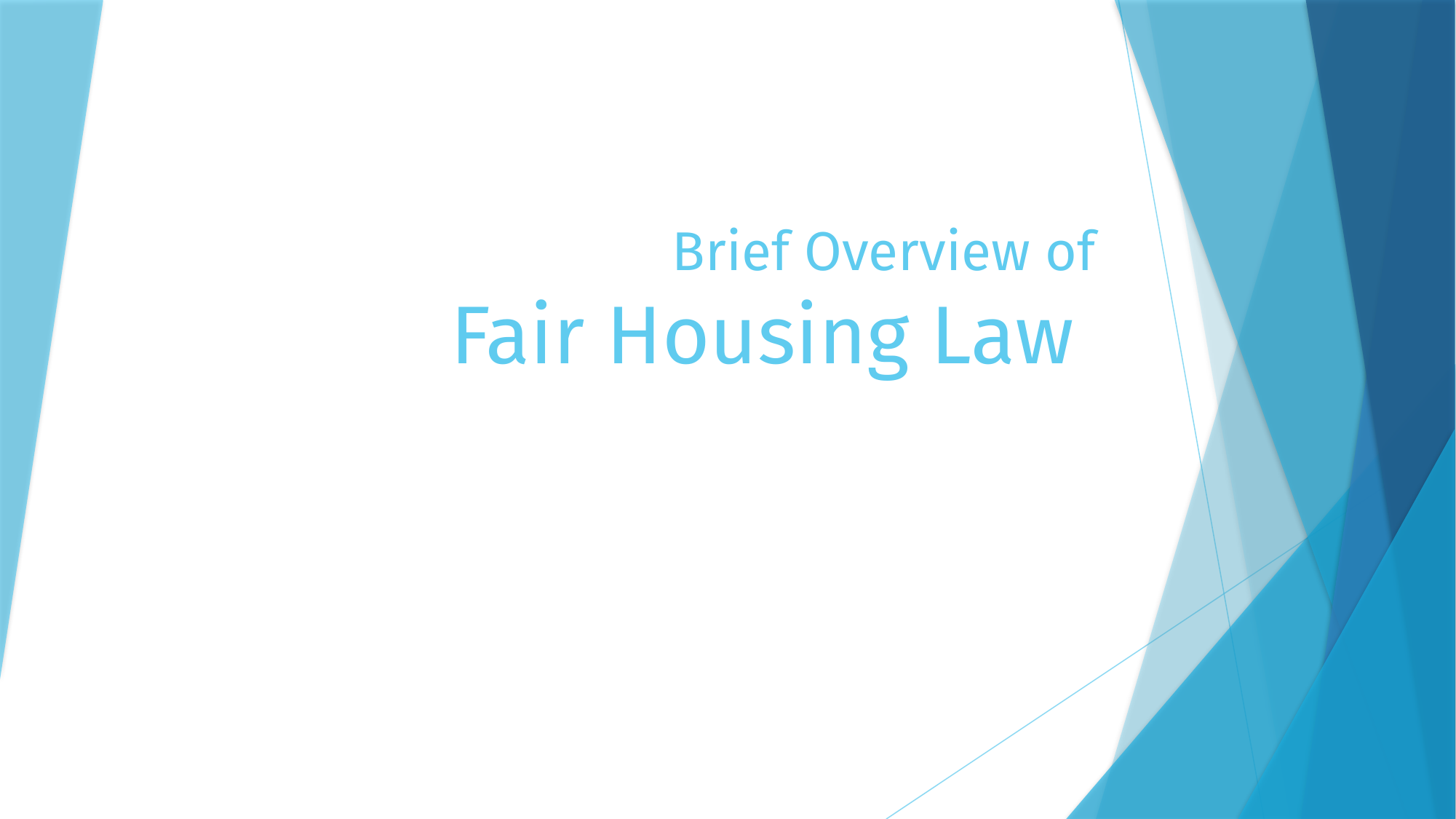

# Brief Overview of Fair Housing Law